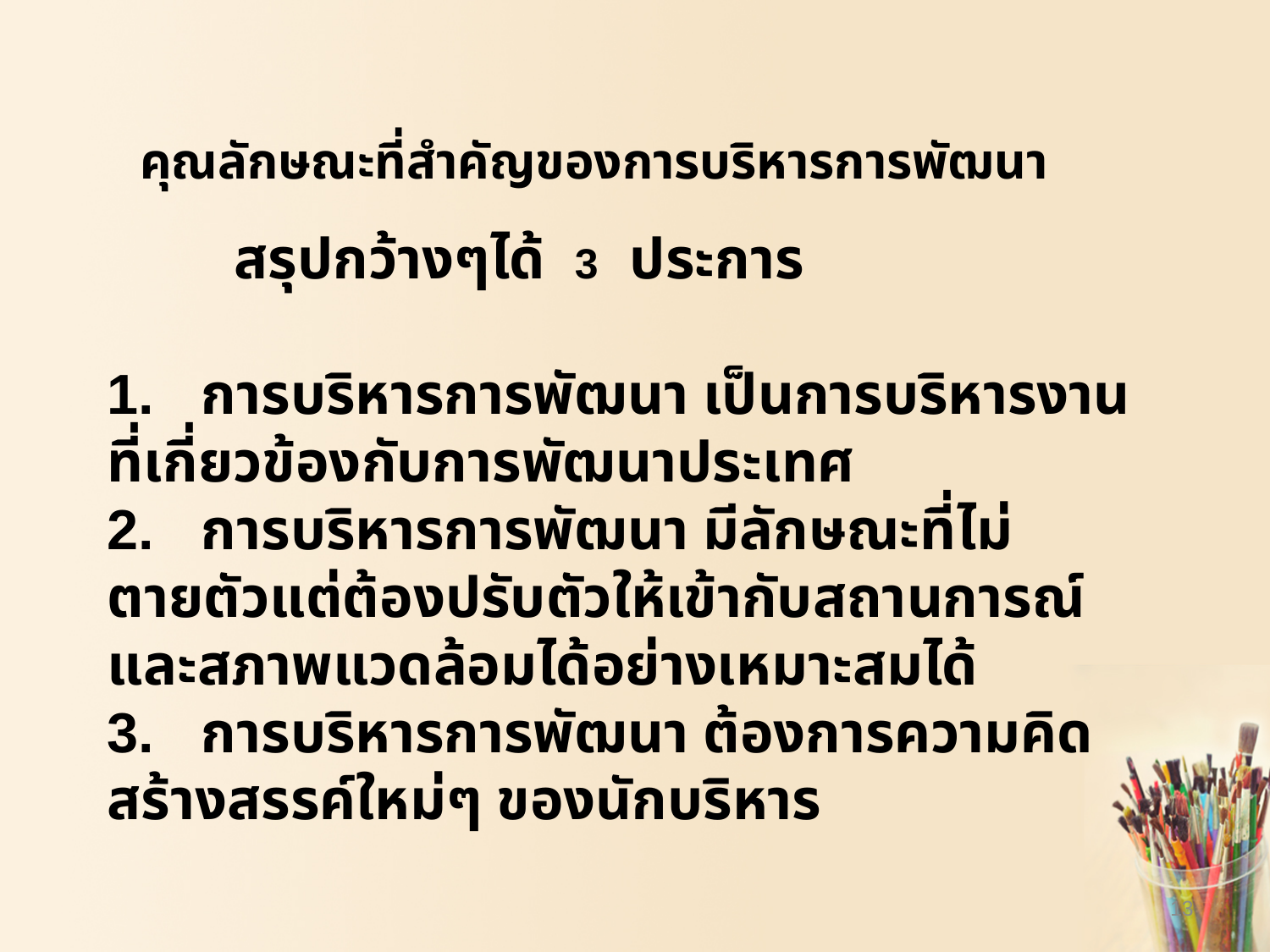

# คุณลักษณะที่สำคัญของการบริหารการพัฒนา

	สรุปกว้างๆได้  3  ประการ

1.   การบริหารการพัฒนา เป็นการบริหารงานที่เกี่ยวข้องกับการพัฒนาประเทศ
2.   การบริหารการพัฒนา มีลักษณะที่ไม่ตายตัวแต่ต้องปรับตัวให้เข้ากับสถานการณ์ และสภาพแวดล้อมได้อย่างเหมาะสมได้
3.   การบริหารการพัฒนา ต้องการความคิดสร้างสรรค์ใหม่ๆ ของนักบริหาร
13